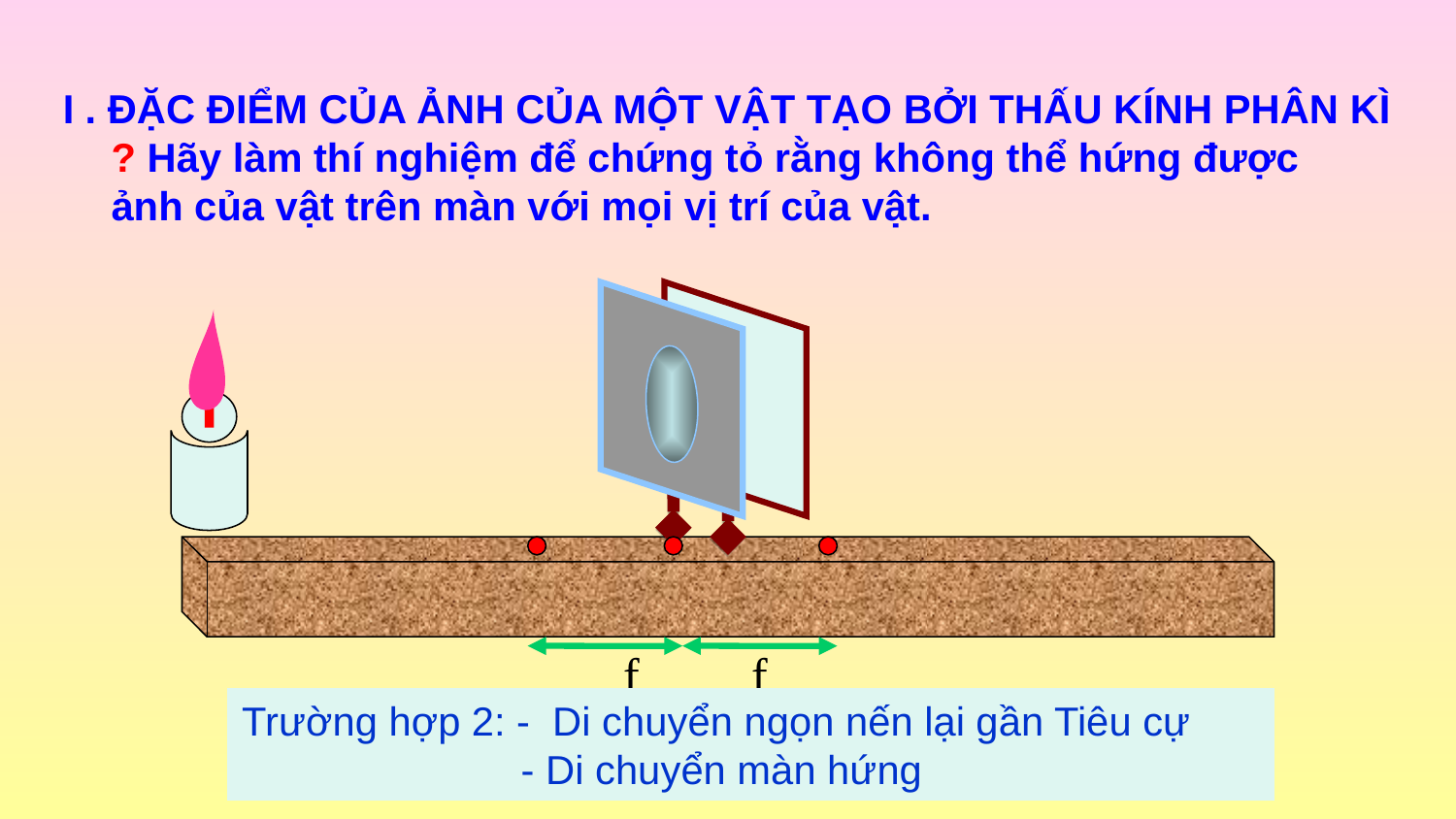

I . ĐẶC ĐIỂM CỦA ẢNH CỦA MỘT VẬT TẠO BỞI THẤU KÍNH PHÂN KÌ
? Hãy làm thí nghiệm để chứng tỏ rằng không thể hứng được ảnh của vật trên màn với mọi vị trí của vật.

f
f

Trường hợp 2: -  Di chuyển ngọn nến lại gần Tiêu cự
                         - Di chuyển màn hứng